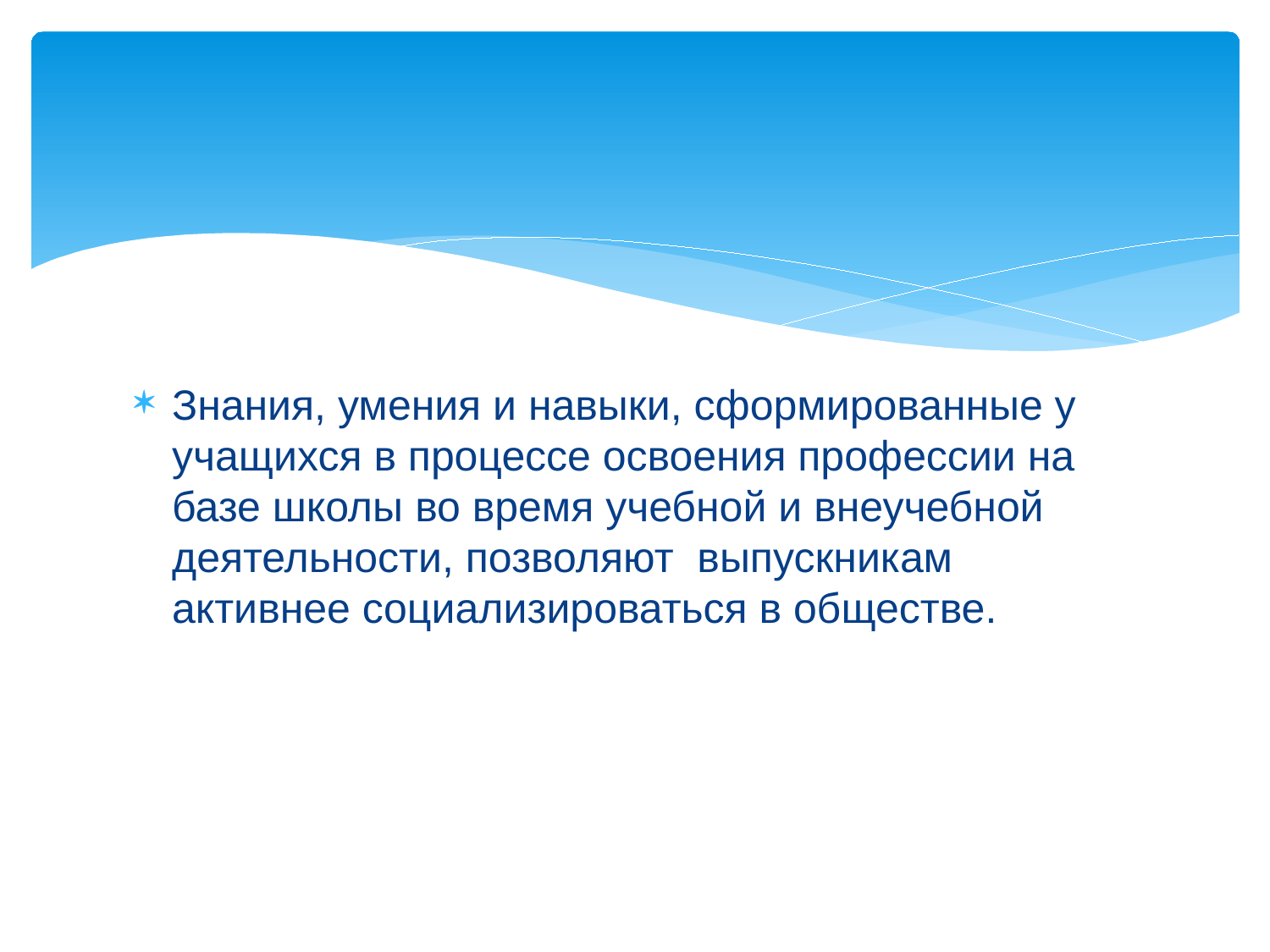

#
Знания, умения и навыки, сформированные у учащихся в процессе освоения профессии на базе школы во время учебной и внеучебной деятельности, позволяют  выпускникам активнее социализироваться в обществе.